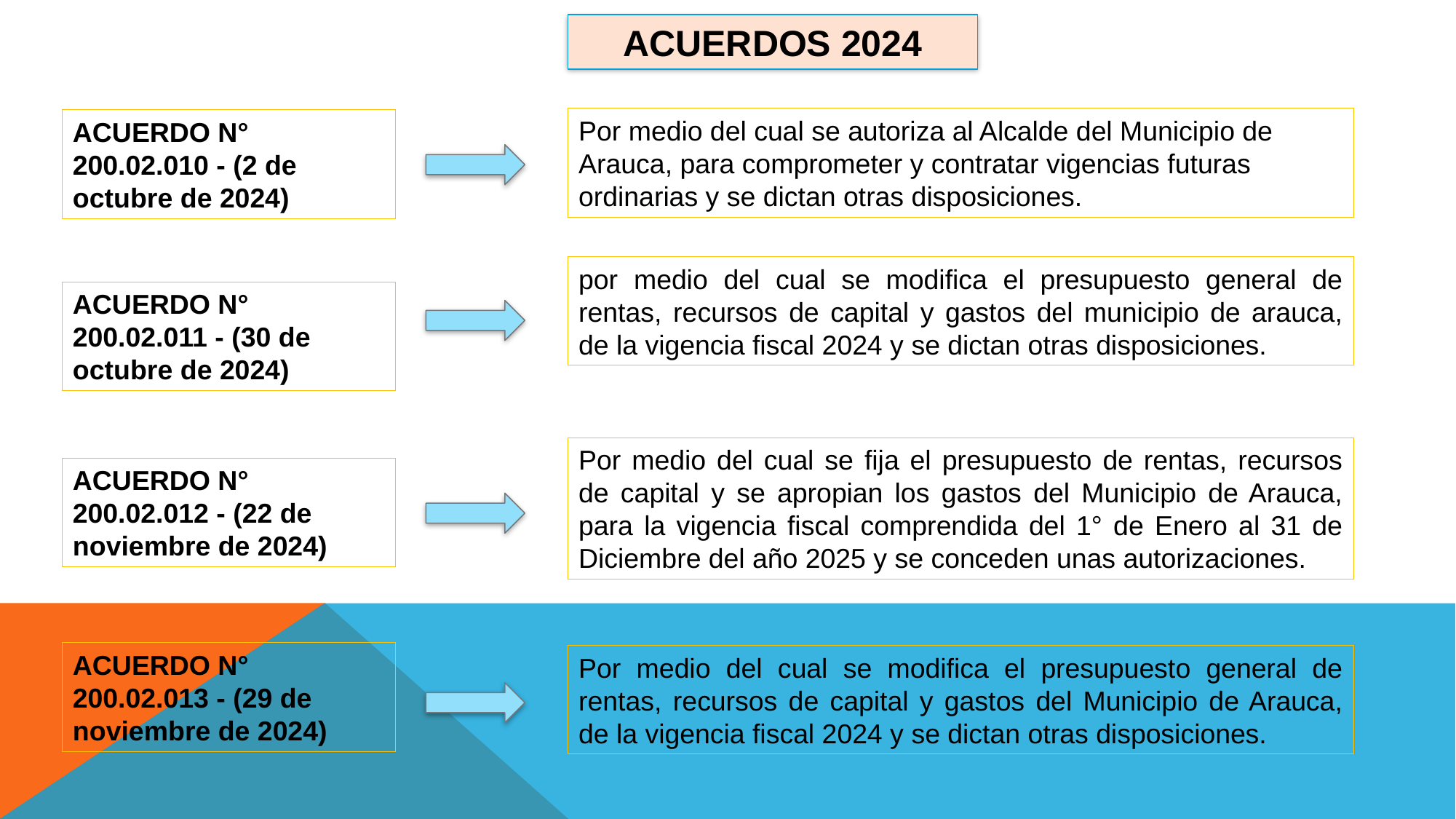

ACUERDOS 2024
Por medio del cual se autoriza al Alcalde del Municipio de Arauca, para comprometer y contratar vigencias futuras ordinarias y se dictan otras disposiciones.
ACUERDO N° 200.02.010 - (2 de octubre de 2024)

por medio del cual se modifica el presupuesto general de rentas, recursos de capital y gastos del municipio de arauca, de la vigencia fiscal 2024 y se dictan otras disposiciones.
ACUERDO N° 200.02.011 - (30 de octubre de 2024)

Por medio del cual se fija el presupuesto de rentas, recursos de capital y se apropian los gastos del Municipio de Arauca, para la vigencia fiscal comprendida del 1° de Enero al 31 de Diciembre del año 2025 y se conceden unas autorizaciones.
ACUERDO N° 200.02.012 - (22 de noviembre de 2024)

ACUERDO N° 200.02.013 - (29 de noviembre de 2024)
Por medio del cual se modifica el presupuesto general de rentas, recursos de capital y gastos del Municipio de Arauca, de la vigencia fiscal 2024 y se dictan otras disposiciones.